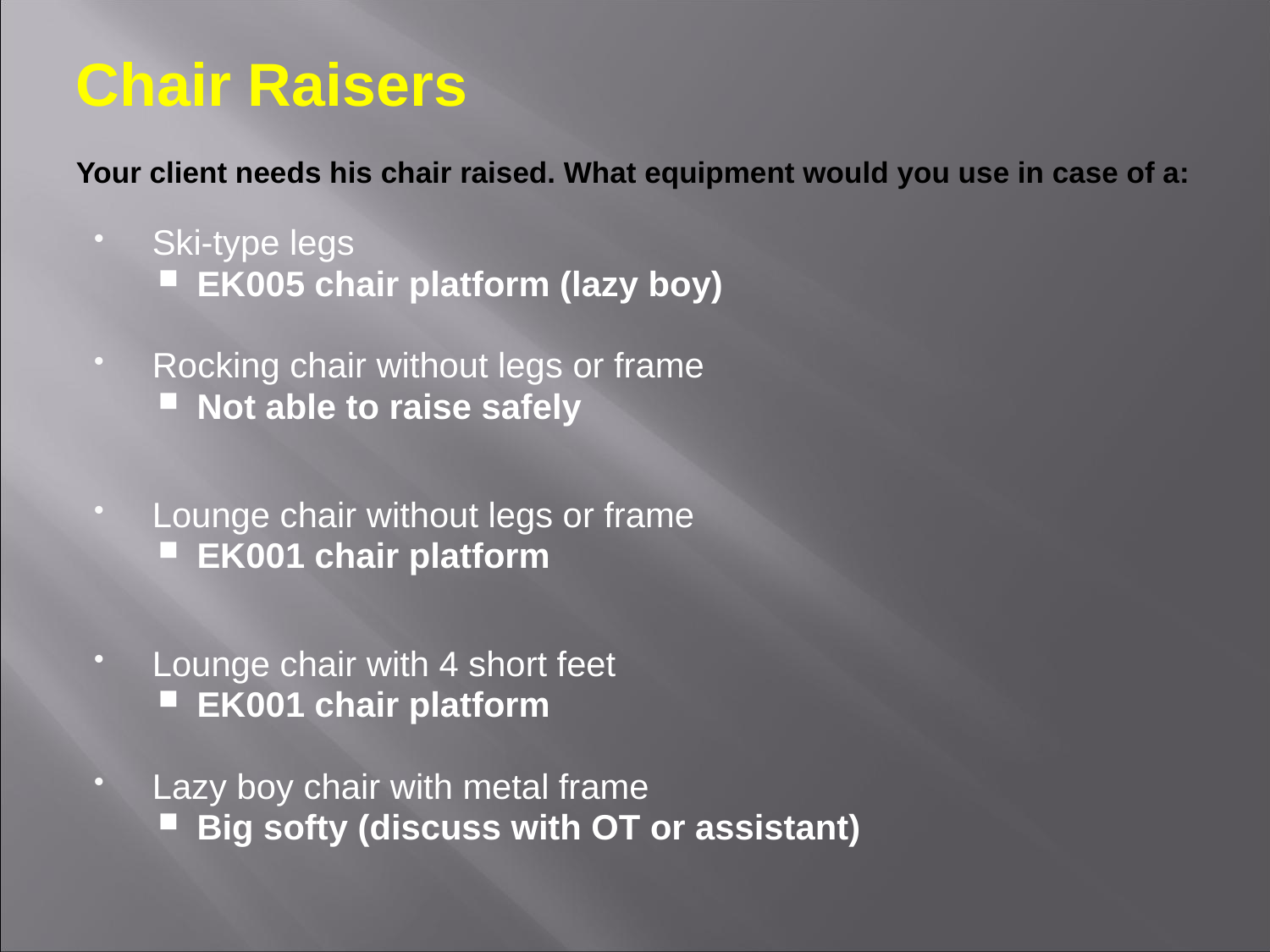

# Chair Raisers Your client needs his chair raised. What equipment would you use in case of a:
Ski-type legs
EK005 chair platform (lazy boy)

Rocking chair without legs or frame
Not able to raise safely

Lounge chair without legs or frame
EK001 chair platform

Lounge chair with 4 short feet
EK001 chair platform

Lazy boy chair with metal frame
Big softy (discuss with OT or assistant)